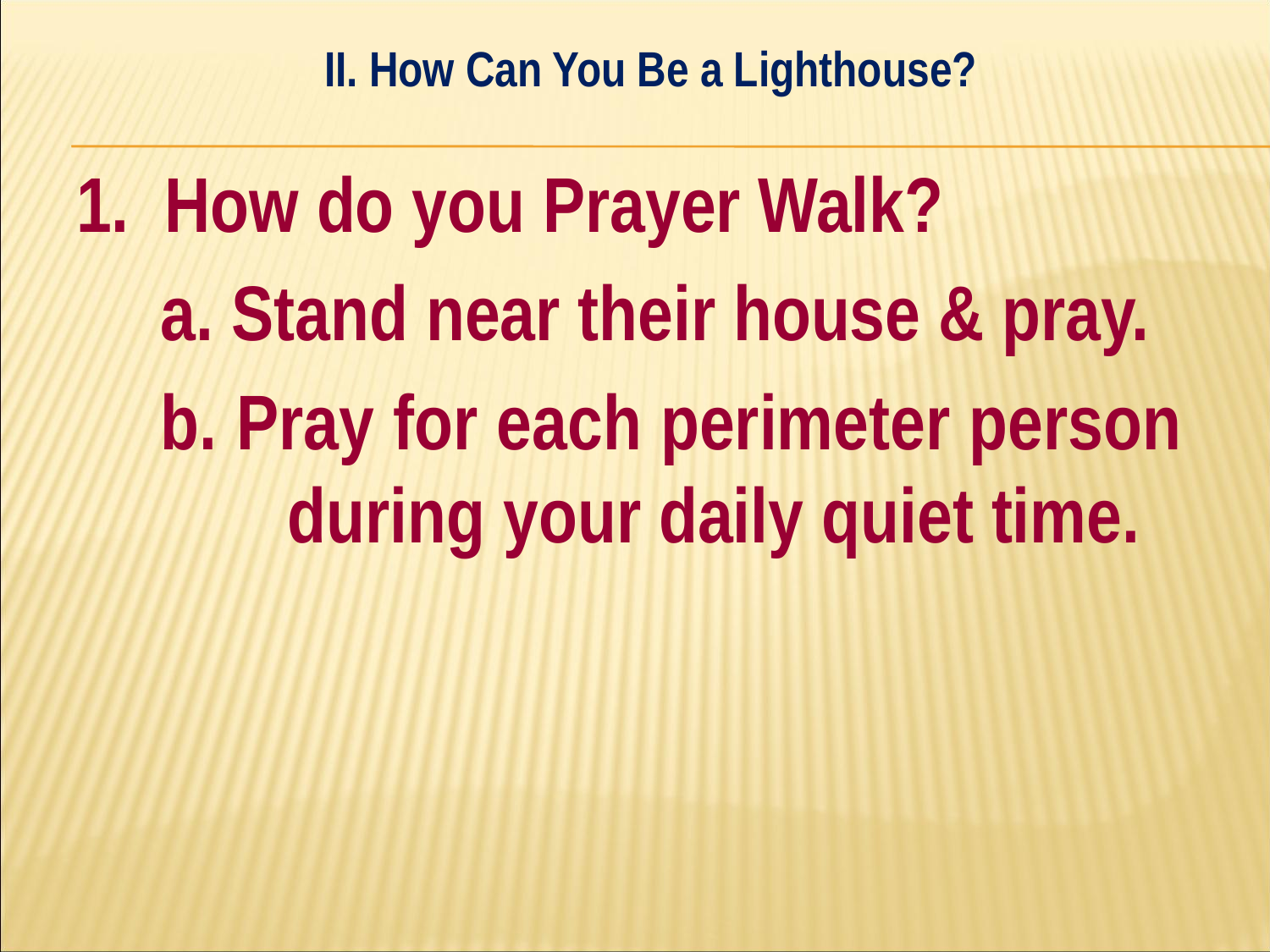

II. How Can You Be a Lighthouse?
#
1.  How do you Prayer Walk?
	a. Stand near their house & pray.
	b. Pray for each perimeter person 	during your daily quiet time.